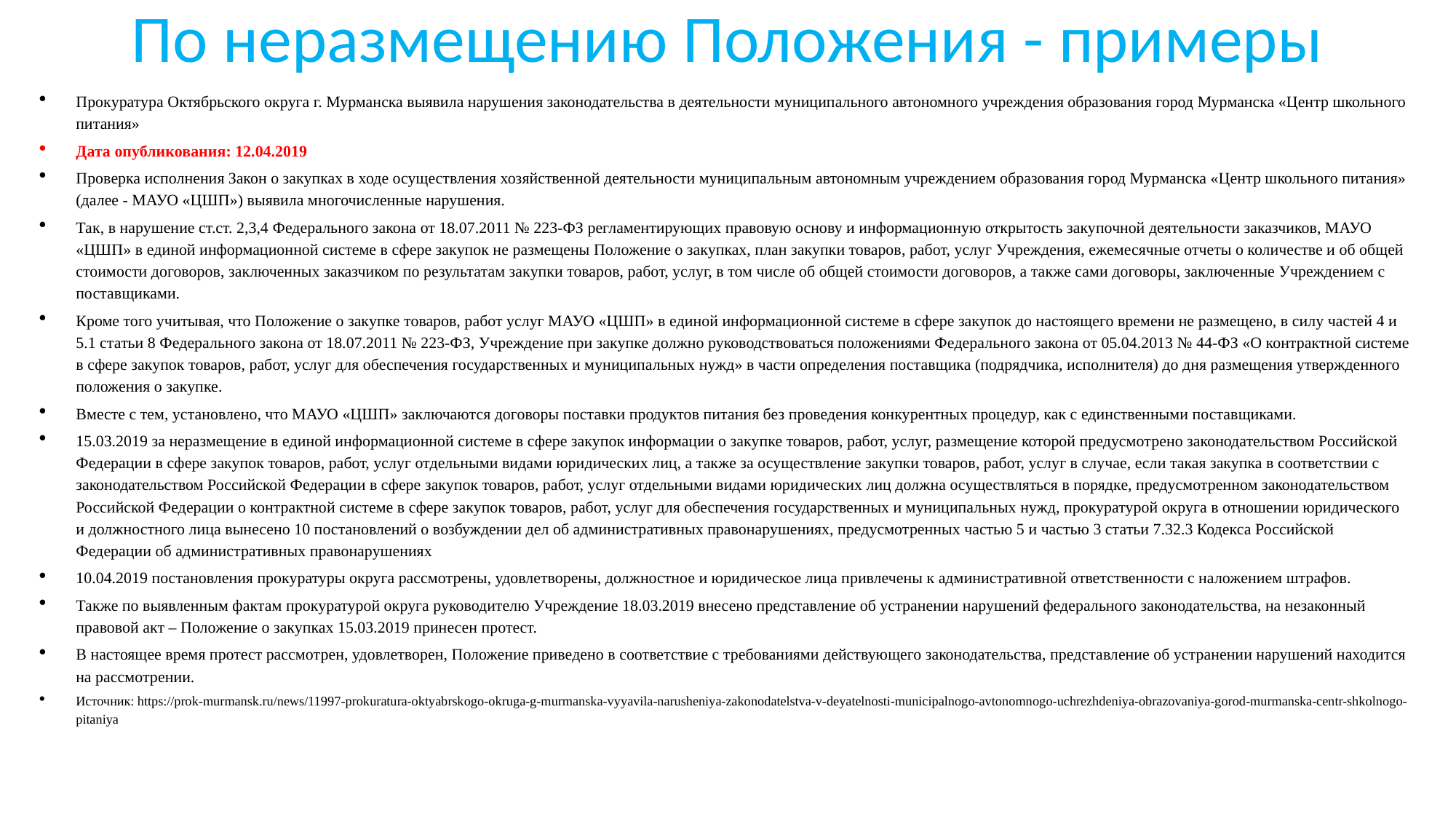

# По неразмещению Положения - примеры
Прокуратура Октябрьского округа г. Мурманска выявила нарушения законодательства в деятельности муниципального автономного учреждения образования город Мурманска «Центр школьного питания»
Дата опубликования: 12.04.2019
Проверка исполнения Закон о закупках в ходе осуществления хозяйственной деятельности муниципальным автономным учреждением образования город Мурманска «Центр школьного питания» (далее - МАУО «ЦШП») выявила многочисленные нарушения.
Так, в нарушение ст.ст. 2,3,4 Федерального закона от 18.07.2011 № 223-ФЗ регламентирующих правовую основу и информационную открытость закупочной деятельности заказчиков, МАУО «ЦШП» в единой информационной системе в сфере закупок не размещены Положение о закупках, план закупки товаров, работ, услуг Учреждения, ежемесячные отчеты о количестве и об общей стоимости договоров, заключенных заказчиком по результатам закупки товаров, работ, услуг, в том числе об общей стоимости договоров, а также сами договоры, заключенные Учреждением с поставщиками.
Кроме того учитывая, что Положение о закупке товаров, работ услуг МАУО «ЦШП» в единой информационной системе в сфере закупок до настоящего времени не размещено, в силу частей 4 и 5.1 статьи 8 Федерального закона от 18.07.2011 № 223-ФЗ, Учреждение при закупке должно руководствоваться положениями Федерального закона от 05.04.2013 № 44-ФЗ «О контрактной системе в сфере закупок товаров, работ, услуг для обеспечения государственных и муниципальных нужд» в части определения поставщика (подрядчика, исполнителя) до дня размещения утвержденного положения о закупке.
Вместе с тем, установлено, что МАУО «ЦШП» заключаются договоры поставки продуктов питания без проведения конкурентных процедур, как с единственными поставщиками.
15.03.2019 за неразмещение в единой информационной системе в сфере закупок информации о закупке товаров, работ, услуг, размещение которой предусмотрено законодательством Российской Федерации в сфере закупок товаров, работ, услуг отдельными видами юридических лиц, а также за осуществление закупки товаров, работ, услуг в случае, если такая закупка в соответствии с законодательством Российской Федерации в сфере закупок товаров, работ, услуг отдельными видами юридических лиц должна осуществляться в порядке, предусмотренном законодательством Российской Федерации о контрактной системе в сфере закупок товаров, работ, услуг для обеспечения государственных и муниципальных нужд, прокуратурой округа в отношении юридического и должностного лица вынесено 10 постановлений о возбуждении дел об административных правонарушениях, предусмотренных частью 5 и частью 3 статьи 7.32.3 Кодекса Российской Федерации об административных правонарушениях
10.04.2019 постановления прокуратуры округа рассмотрены, удовлетворены, должностное и юридическое лица привлечены к административной ответственности с наложением штрафов.
Также по выявленным фактам прокуратурой округа руководителю Учреждение 18.03.2019 внесено представление об устранении нарушений федерального законодательства, на незаконный правовой акт – Положение о закупках 15.03.2019 принесен протест.
В настоящее время протест рассмотрен, удовлетворен, Положение приведено в соответствие с требованиями действующего законодательства, представление об устранении нарушений находится на рассмотрении.
Источник: https://prok-murmansk.ru/news/11997-prokuratura-oktyabrskogo-okruga-g-murmanska-vyyavila-narusheniya-zakonodatelstva-v-deyatelnosti-municipalnogo-avtonomnogo-uchrezhdeniya-obrazovaniya-gorod-murmanska-centr-shkolnogo-pitaniya